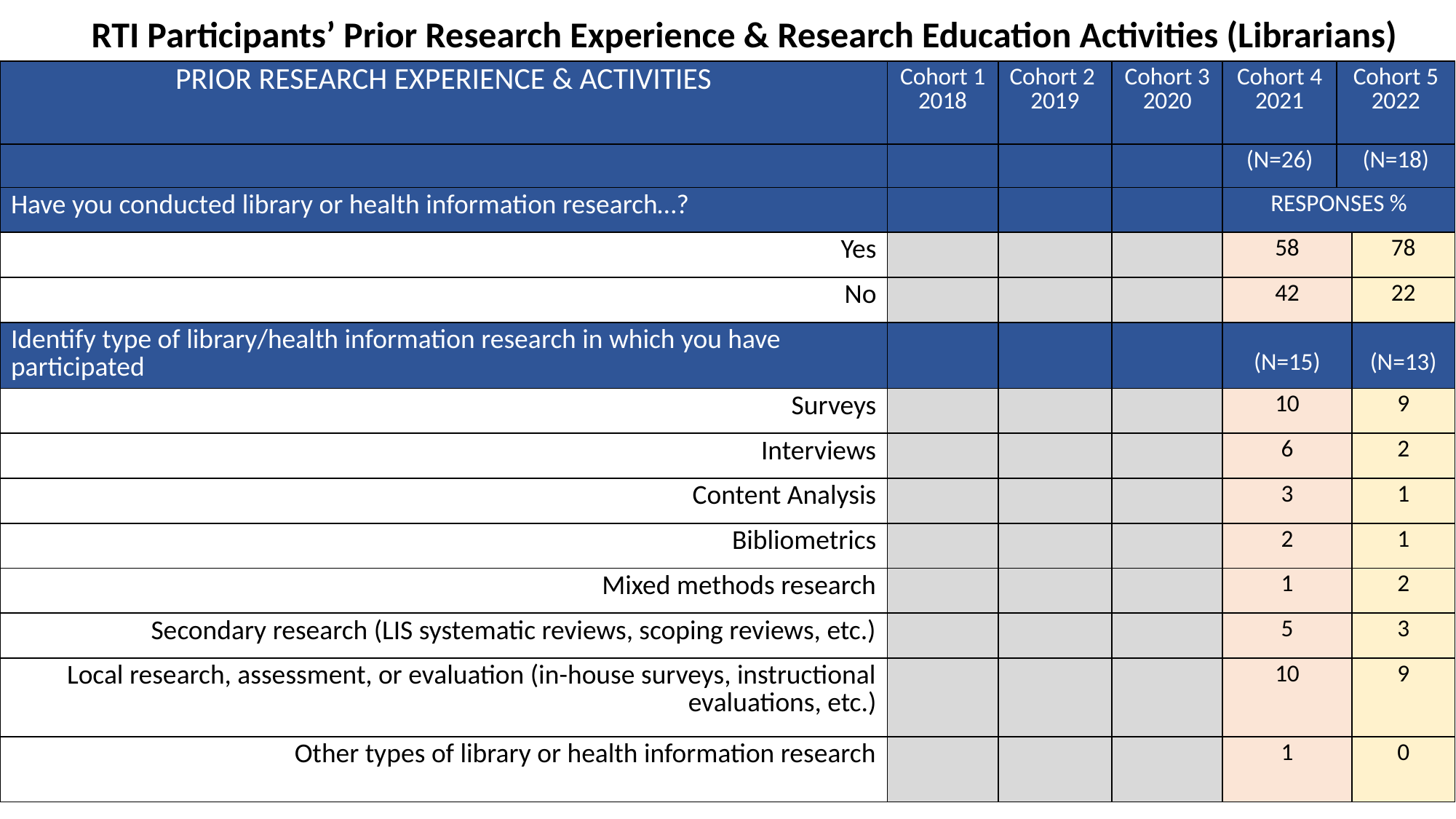

RTI Participants’ Prior Research Experience & Research Education Activities (Librarians)
| PRIOR RESEARCH EXPERIENCE & ACTIVITIES | Cohort 1 2018 | Cohort 2 2019 | Cohort 3 2020 | Cohort 4 2021 | Cohort 5 2022 | Cohort 5 2022 |
| --- | --- | --- | --- | --- | --- | --- |
|  |  |  |  | (N=26) | (N=18) | (N=18) |
| Have you conducted library or health information research…? |  |  |  | RESPONSES % |  |  |
| Yes |  |  |  | 58 |  | 78 |
| No |  |  |  | 42 |  | 22 |
| Identify type of library/health information research in which you have participated |  |  |  | (N=15) |  | (N=13) |
| Surveys |  |  |  | 10 |  | 9 |
| Interviews |  |  |  | 6 |  | 2 |
| Content Analysis |  |  |  | 3 |  | 1 |
| Bibliometrics |  |  |  | 2 |  | 1 |
| Mixed methods research |  |  |  | 1 |  | 2 |
| Secondary research (LIS systematic reviews, scoping reviews, etc.) |  |  |  | 5 |  | 3 |
| Local research, assessment, or evaluation (in-house surveys, instructional evaluations, etc.) |  |  |  | 10 |  | 9 |
| Other types of library or health information research |  |  |  | 1 |  | 0 |